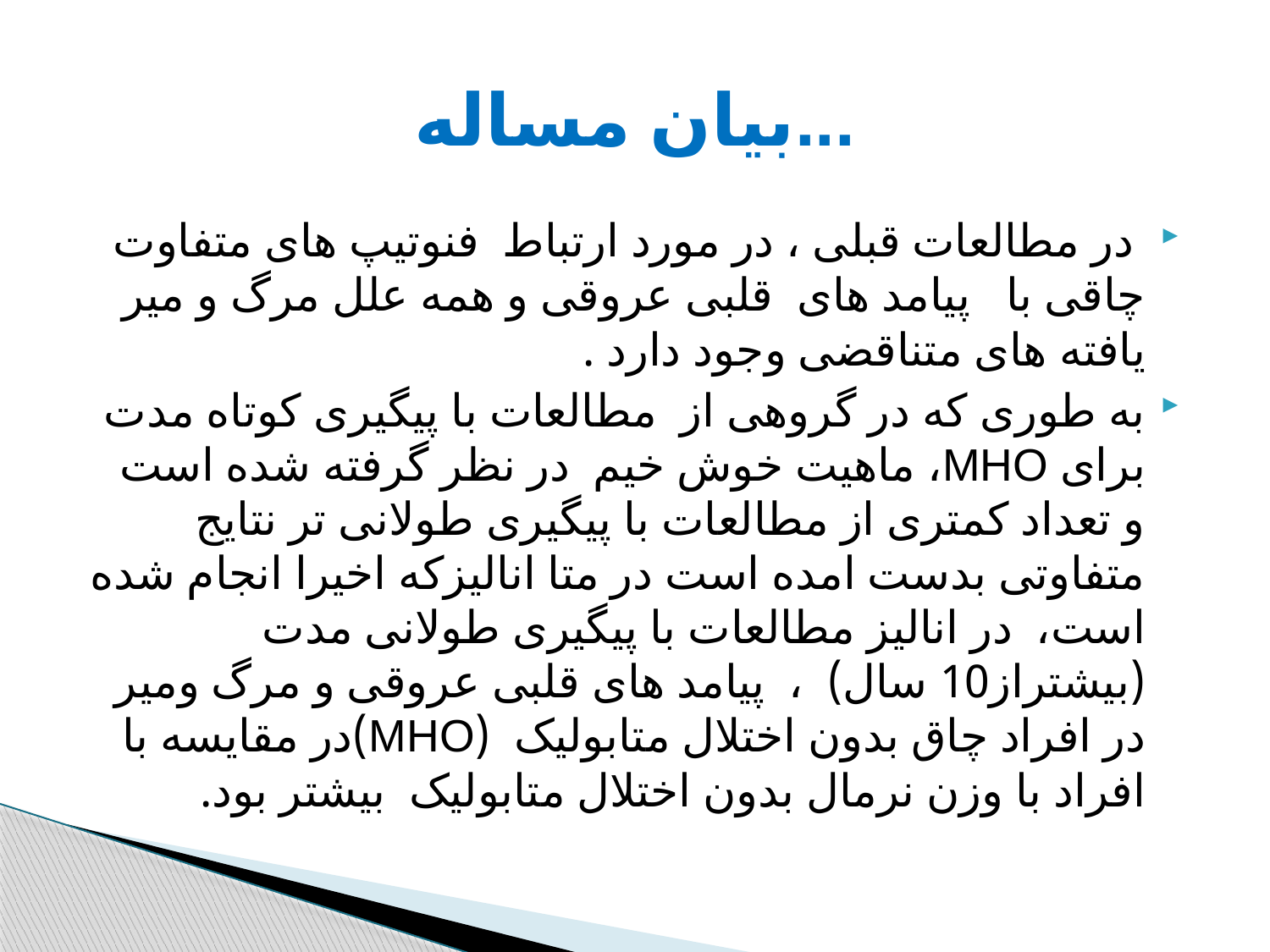

# بیان مساله...
 در مطالعات قبلی ، در مورد ارتباط  فنوتیپ های متفاوت  چاقی با   پیامد های  قلبی عروقی و همه علل مرگ و میر  یافته های متناقضی وجود دارد .
به طوری که در گروهی از  مطالعات با پیگیری کوتاه مدت برای MHO، ماهیت خوش خیم  در نظر گرفته شده است  و تعداد کمتری از مطالعات با پیگیری طولانی تر نتایج متفاوتی بدست امده است در متا انالیزکه اخیرا انجام شده است،  در انالیز مطالعات با پیگیری طولانی مدت (بیشتراز10 سال)  ،  پیامد های قلبی عروقی و مرگ ومیر در افراد چاق بدون اختلال متابولیک  (MHO)در مقایسه با افراد با وزن نرمال بدون اختلال متابولیک  بیشتر بود.